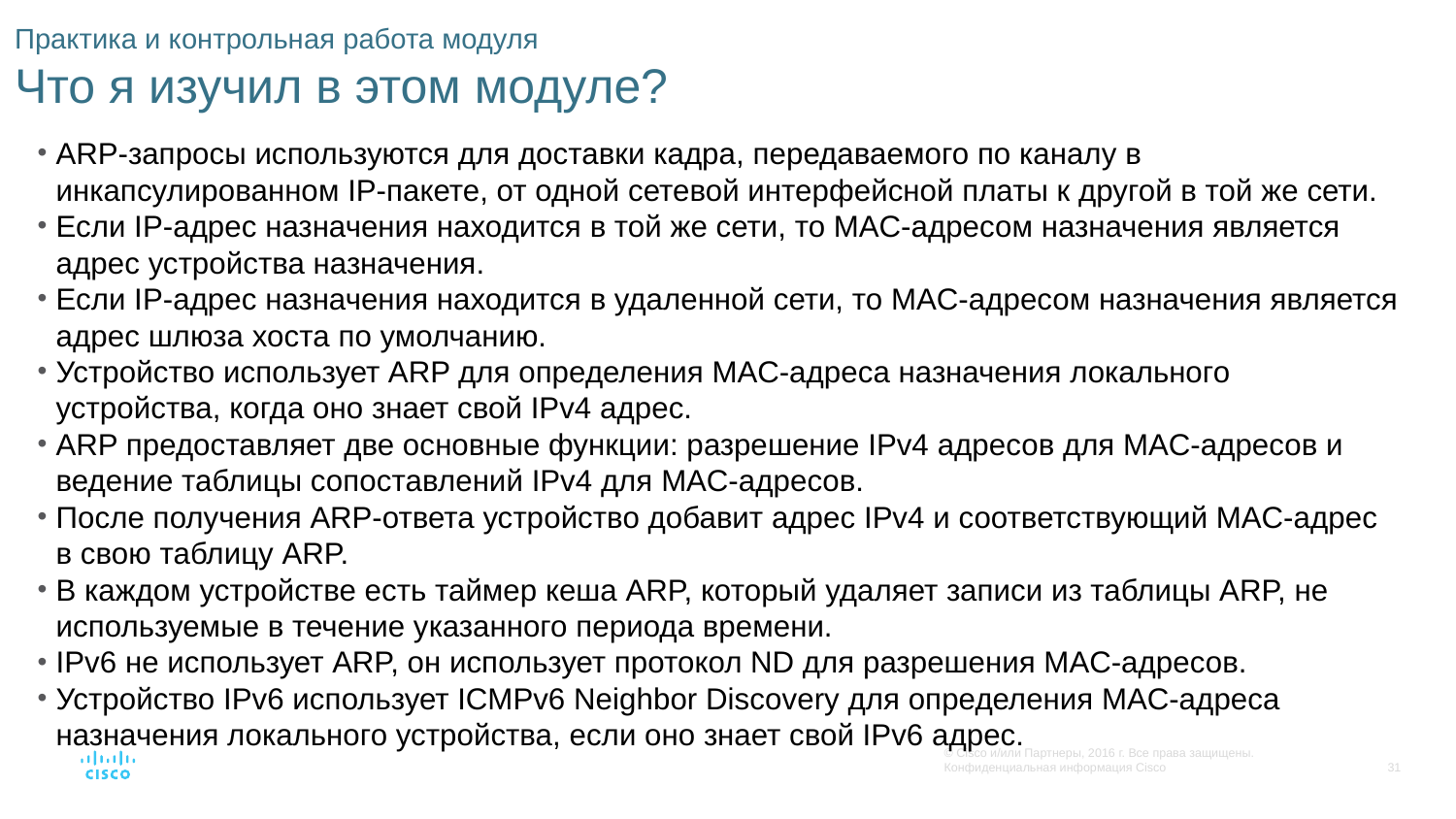

# Практика и контрольная работа модуля Что я изучил в этом модуле?
ARP-запросы используются для доставки кадра, передаваемого по каналу в инкапсулированном IP-пакете, от одной сетевой интерфейсной платы к другой в той же сети.
Если IP-адрес назначения находится в той же сети, то MAC-адресом назначения является адрес устройства назначения.
Если IP-адрес назначения находится в удаленной сети, то MAC-адресом назначения является адрес шлюза хоста по умолчанию.
Устройство использует ARP для определения MAC-адреса назначения локального устройства, когда оно знает свой IPv4 адрес.
ARP предоставляет две основные функции: разрешение IPv4 адресов для MAC-адресов и ведение таблицы сопоставлений IPv4 для MAC-адресов.
После получения ARP-ответа устройство добавит адрес IPv4 и соответствующий MAC-адрес в свою таблицу ARP.
В каждом устройстве есть таймер кеша ARP, который удаляет записи из таблицы ARP, не используемые в течение указанного периода времени.
IPv6 не использует ARP, он использует протокол ND для разрешения MAC-адресов.
Устройство IPv6 использует ICMPv6 Neighbor Discovery для определения MAC-адреса назначения локального устройства, если оно знает свой IPv6 адрес.